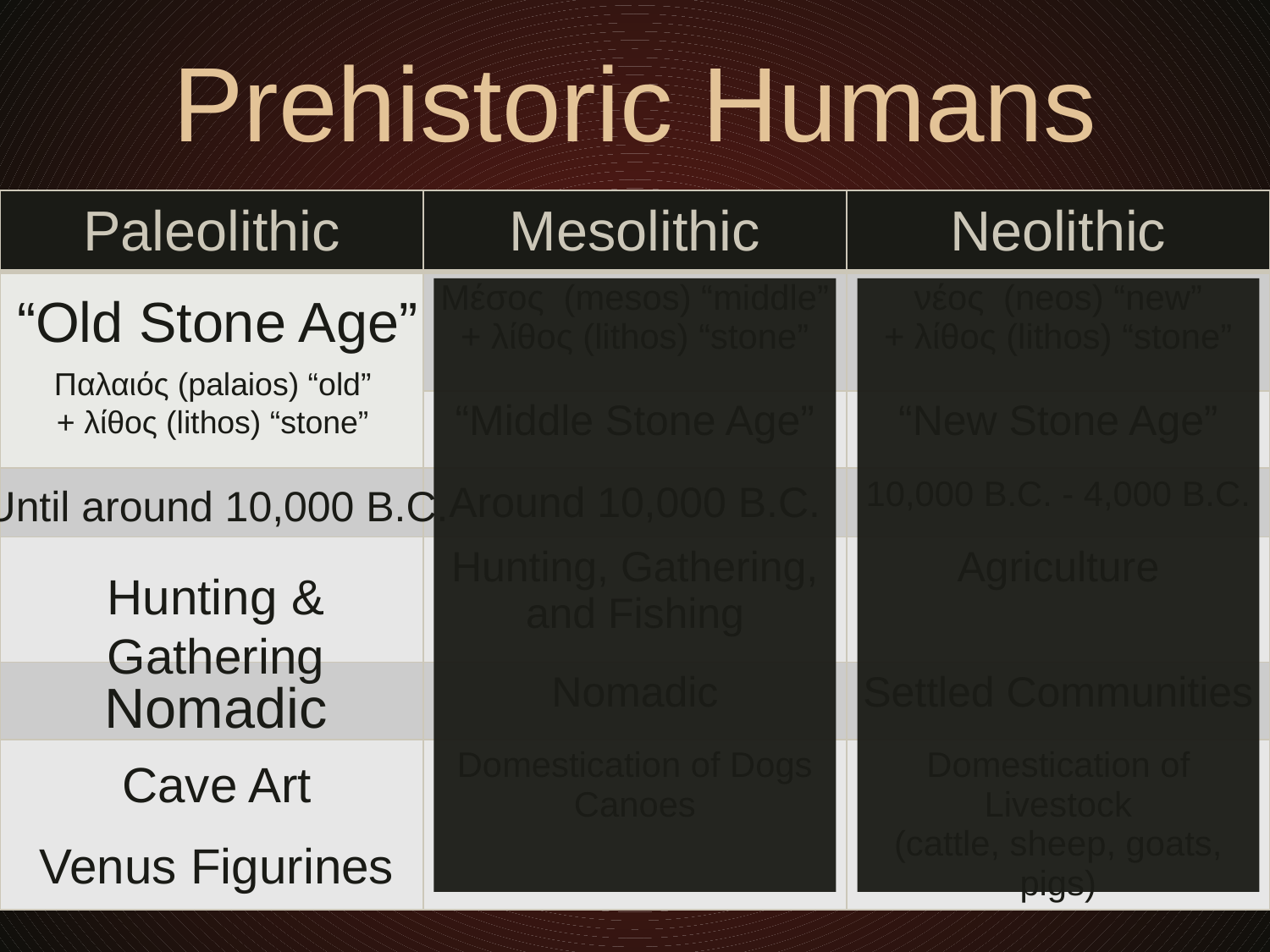

# Prehistoric Humans
| Paleolithic | Mesolithic | Neolithic |
| --- | --- | --- |
|  | Μέσος (mesos) “middle” + λίθος (lithos) “stone” | νέος (neos) “new” + λίθος (lithos) “stone” |
|  | “Middle Stone Age” | “New Stone Age” |
|  | Around 10,000 B.C. | 10,000 B.C. - 4,000 B.C. |
|  | Hunting, Gathering, and Fishing | Agriculture |
|  | Nomadic | Settled Communities |
|  | Domestication of Dogs Canoes | Domestication of Livestock (cattle, sheep, goats, pigs) |

“Old Stone Age”
Παλαιός (palaios) “old”
+ λίθος (lithos) “stone”
Until around 10,000 B.C.
Hunting & Gathering
Nomadic
Cave Art
Venus Figurines